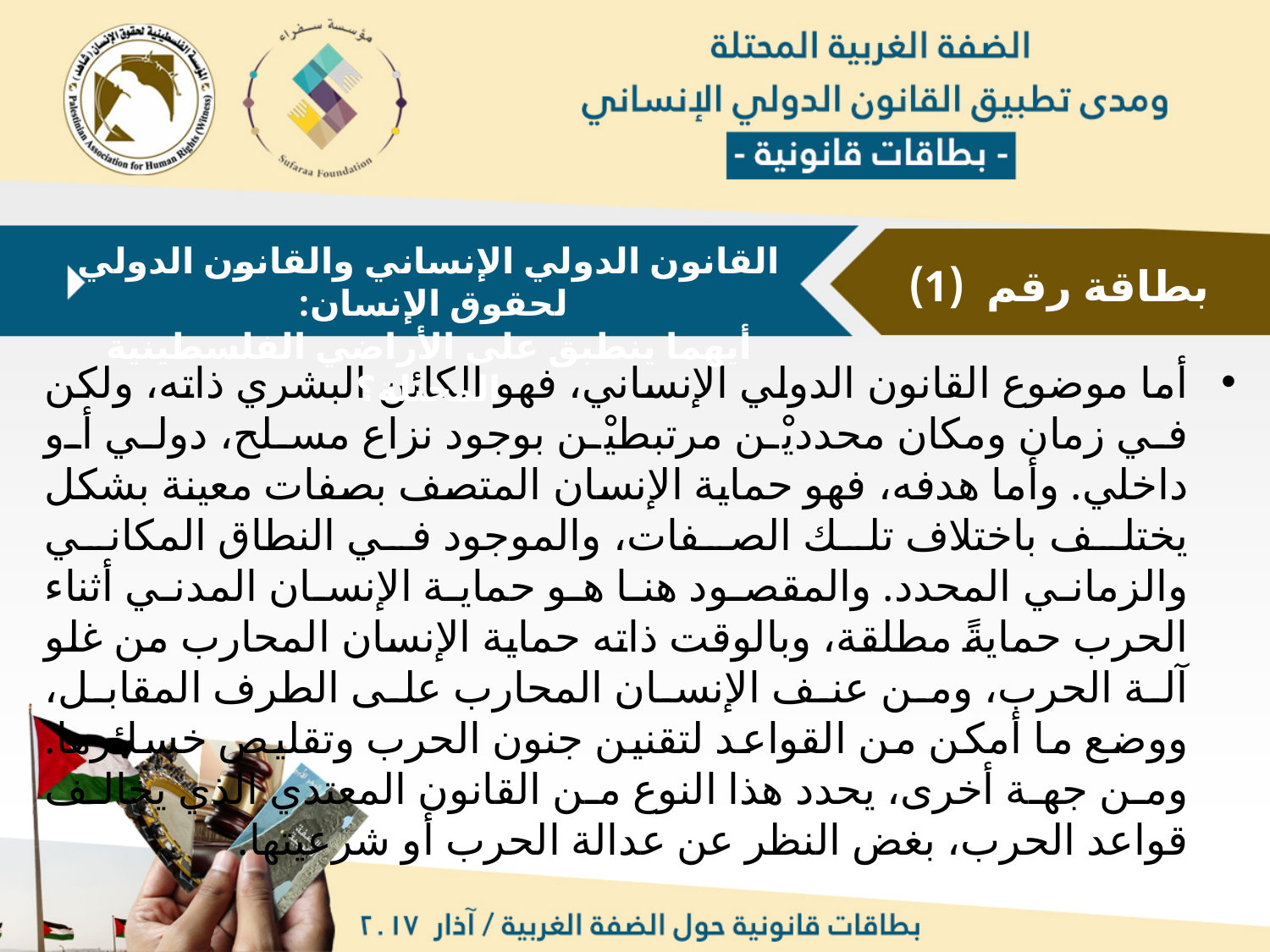

القانون الدولي الإنساني والقانون الدولي لحقوق الإنسان:
أيهما ينطبق على الأراضي الفلسطينية المحتلة؟
بطاقة رقم  (1)
أما موضوع القانون الدولي الإنساني، فهو الكائن البشري ذاته، ولكن في زمان ومكان محدديْن مرتبطيْن بوجود نزاع مسلح، دولي أو داخلي. وأما هدفه، فهو حماية الإنسان المتصف بصفات معينة بشكل يختلف باختلاف تلك الصفات، والموجود في النطاق المكاني والزماني المحدد. والمقصود هنا هو حماية الإنسان المدني أثناء الحرب حمايةً مطلقة، وبالوقت ذاته حماية الإنسان المحارب من غلو آلة الحرب، ومن عنف الإنسان المحارب على الطرف المقابل، ووضع ما أمكن من القواعد لتقنين جنون الحرب وتقليص خسائرها. ومن جهة أخرى، يحدد هذا النوع من القانون المعتدي الذي يخالف قواعد الحرب، بغض النظر عن عدالة الحرب أو شرعيتها.